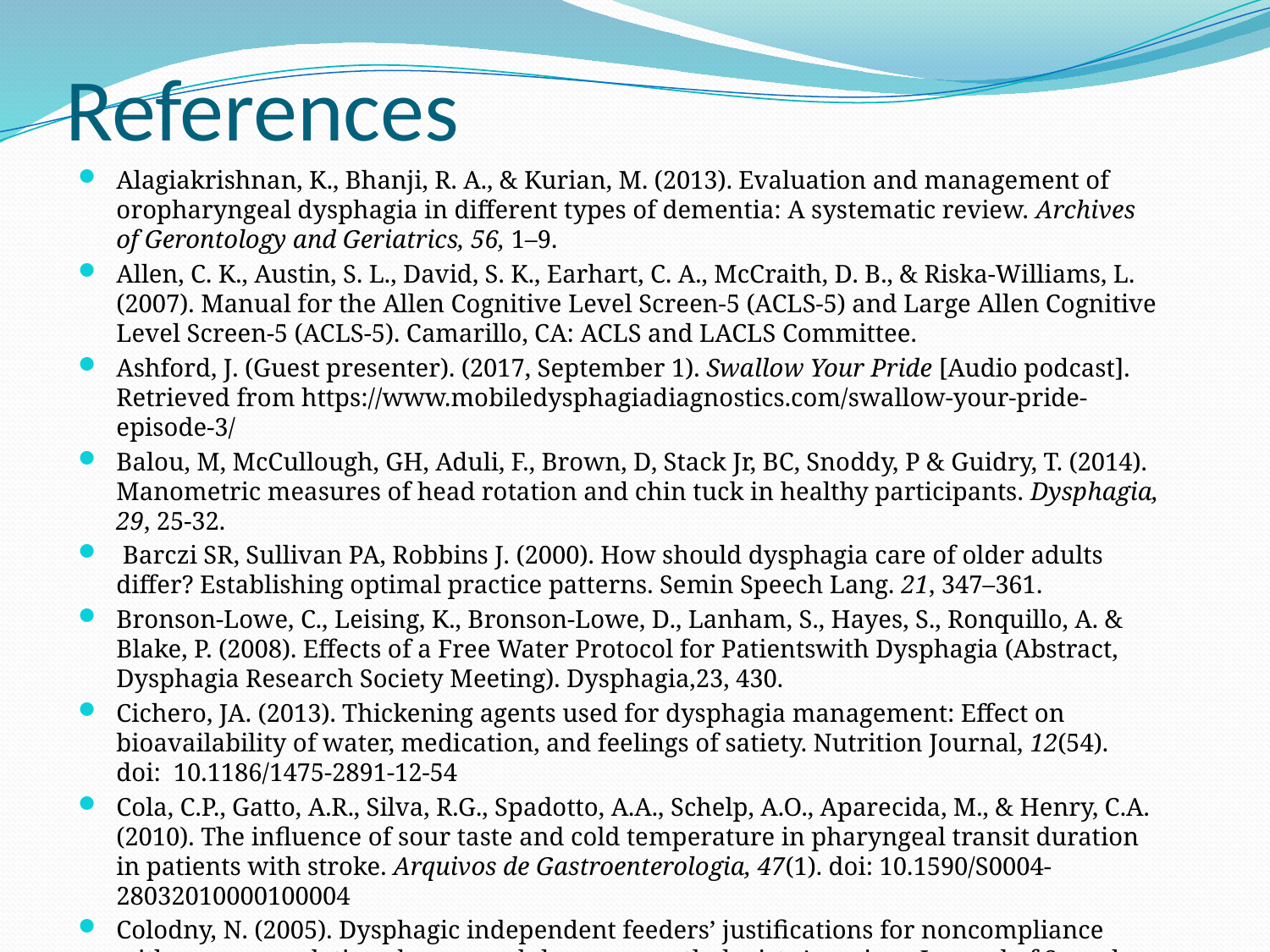

# References
Alagiakrishnan, K., Bhanji, R. A., & Kurian, M. (2013). Evaluation and management of oropharyngeal dysphagia in different types of dementia: A systematic review. Archives of Gerontology and Geriatrics, 56, 1–9.
Allen, C. K., Austin, S. L., David, S. K., Earhart, C. A., McCraith, D. B., & Riska-Williams, L. (2007). Manual for the Allen Cognitive Level Screen-5 (ACLS-5) and Large Allen Cognitive Level Screen-5 (ACLS-5). Camarillo, CA: ACLS and LACLS Committee.
Ashford, J. (Guest presenter). (2017, September 1). Swallow Your Pride [Audio podcast]. Retrieved from https://www.mobiledysphagiadiagnostics.com/swallow-your-pride-episode-3/
Balou, M, McCullough, GH, Aduli, F., Brown, D, Stack Jr, BC, Snoddy, P & Guidry, T. (2014). Manometric measures of head rotation and chin tuck in healthy participants. Dysphagia, 29, 25-32.
 Barczi SR, Sullivan PA, Robbins J. (2000). How should dysphagia care of older adults differ? Establishing optimal practice patterns. Semin Speech Lang. 21, 347–361.
Bronson-Lowe, C., Leising, K., Bronson-Lowe, D., Lanham, S., Hayes, S., Ronquillo, A. & Blake, P. (2008). Effects of a Free Water Protocol for Patientswith Dysphagia (Abstract, Dysphagia Research Society Meeting). Dysphagia,23, 430.
Cichero, JA. (2013). Thickening agents used for dysphagia management: Effect on bioavailability of water, medication, and feelings of satiety. Nutrition Journal, 12(54). doi:  10.1186/1475-2891-12-54
Cola, C.P., Gatto, A.R., Silva, R.G., Spadotto, A.A., Schelp, A.O., Aparecida, M., & Henry, C.A. (2010). The influence of sour taste and cold temperature in pharyngeal transit duration in patients with stroke. Arquivos de Gastroenterologia, 47(1). doi: 10.1590/S0004-28032010000100004
Colodny, N. (2005). Dysphagic independent feeders’ justifications for noncompliance with recommendations by a speech-language pathologist. American Journal of Speech-Language Pathology, 14(1), 61–70.